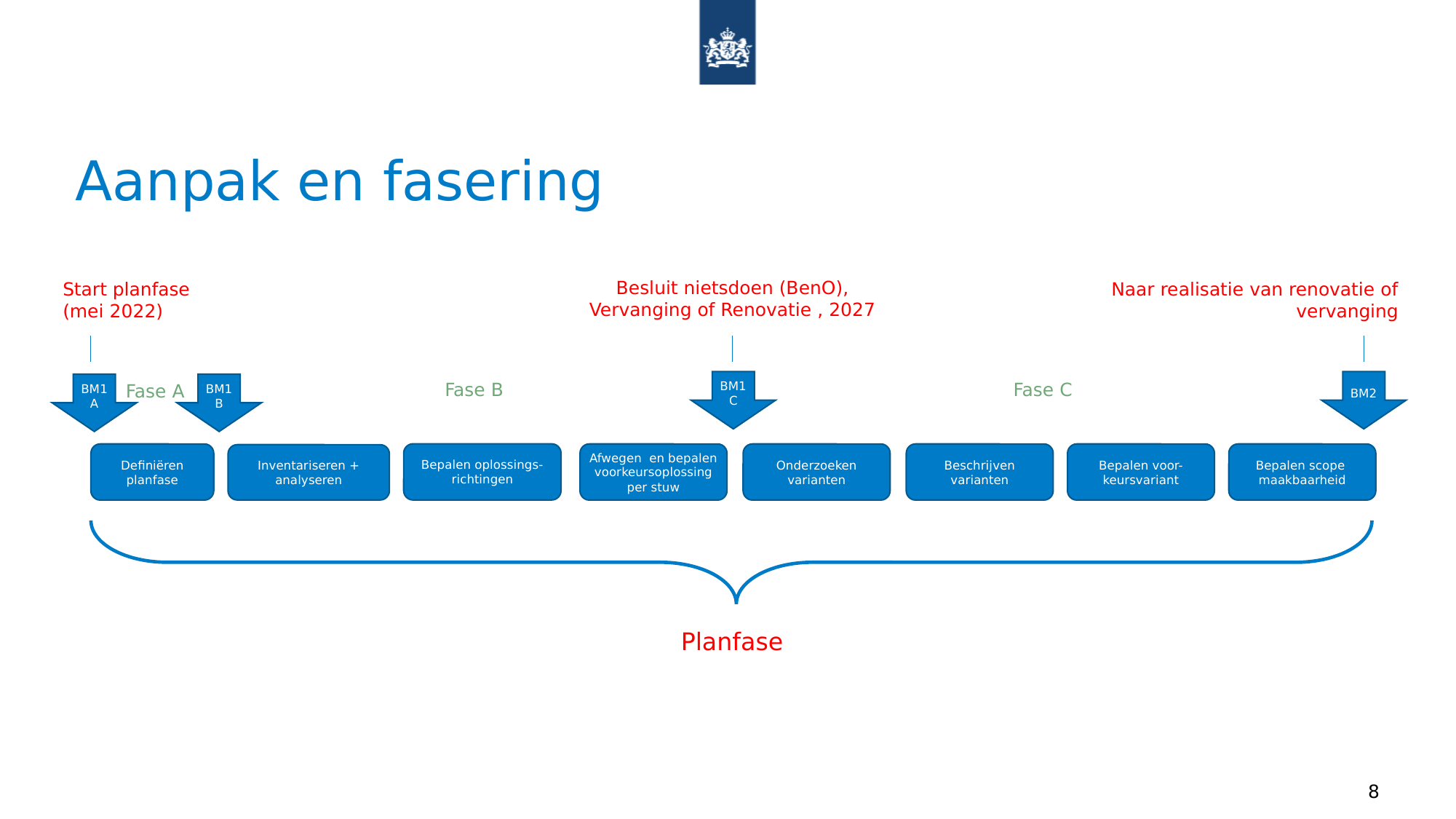

# Aanpak en fasering
Besluit nietsdoen (BenO), Vervanging of Renovatie , 2027
Start planfase (mei 2022)
Naar realisatie van renovatie of vervanging
BM1C
BM2
Fase B
Fase C
Fase A
BM1A
BM1B
Bepalen oplossings-richtingen
Definiëren planfase
Afwegen  en bepalen voorkeursoplossing per stuw
Onderzoeken varianten
Beschrijven varianten
Bepalen voor-keursvariant
Bepalen scope  maakbaarheid
Inventariseren + analyseren
Planfase

8